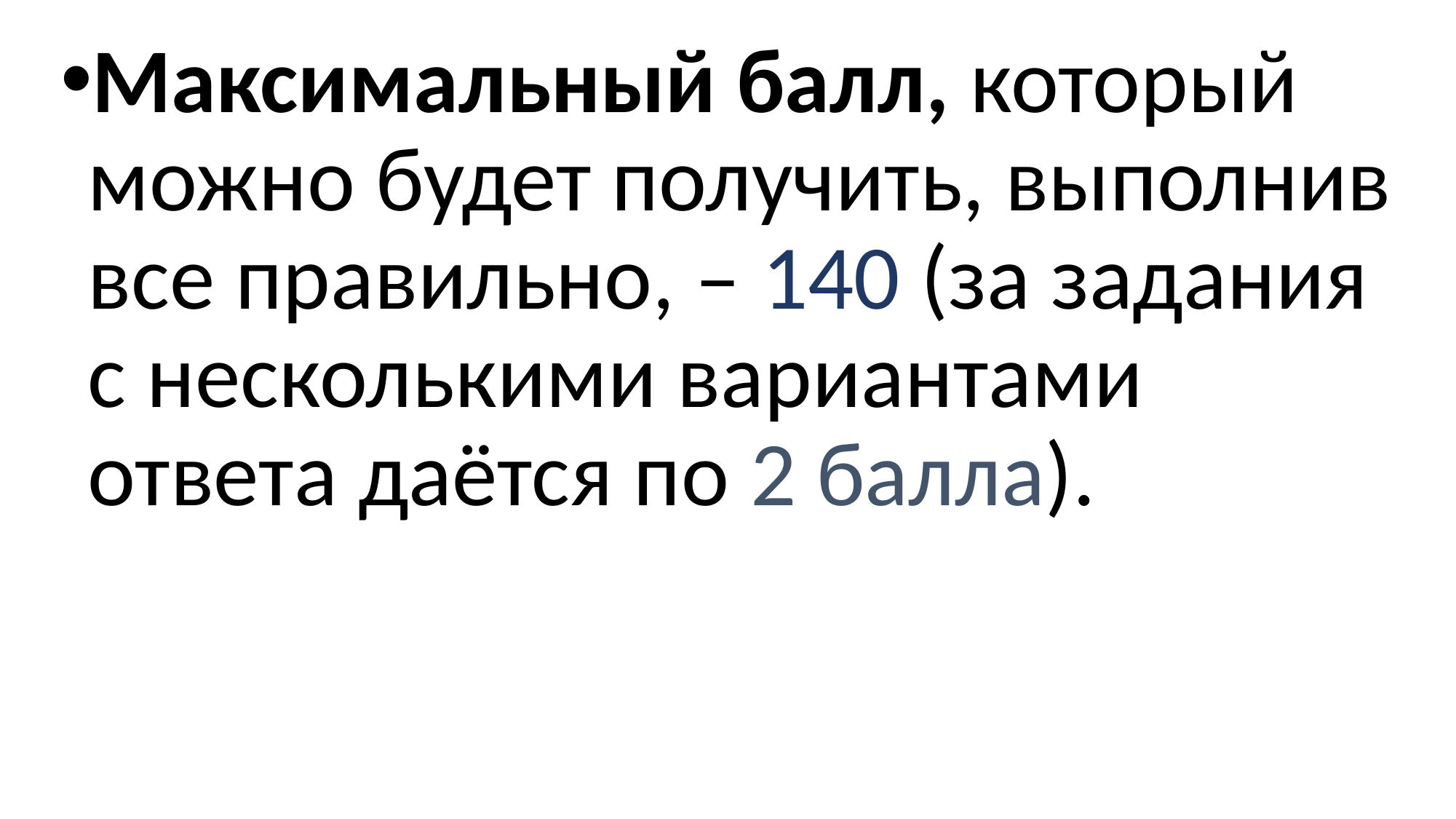

Максимальный балл, который можно будет получить, выполнив все правильно, – 140 (за задания с несколькими вариантами ответа даётся по 2 балла).